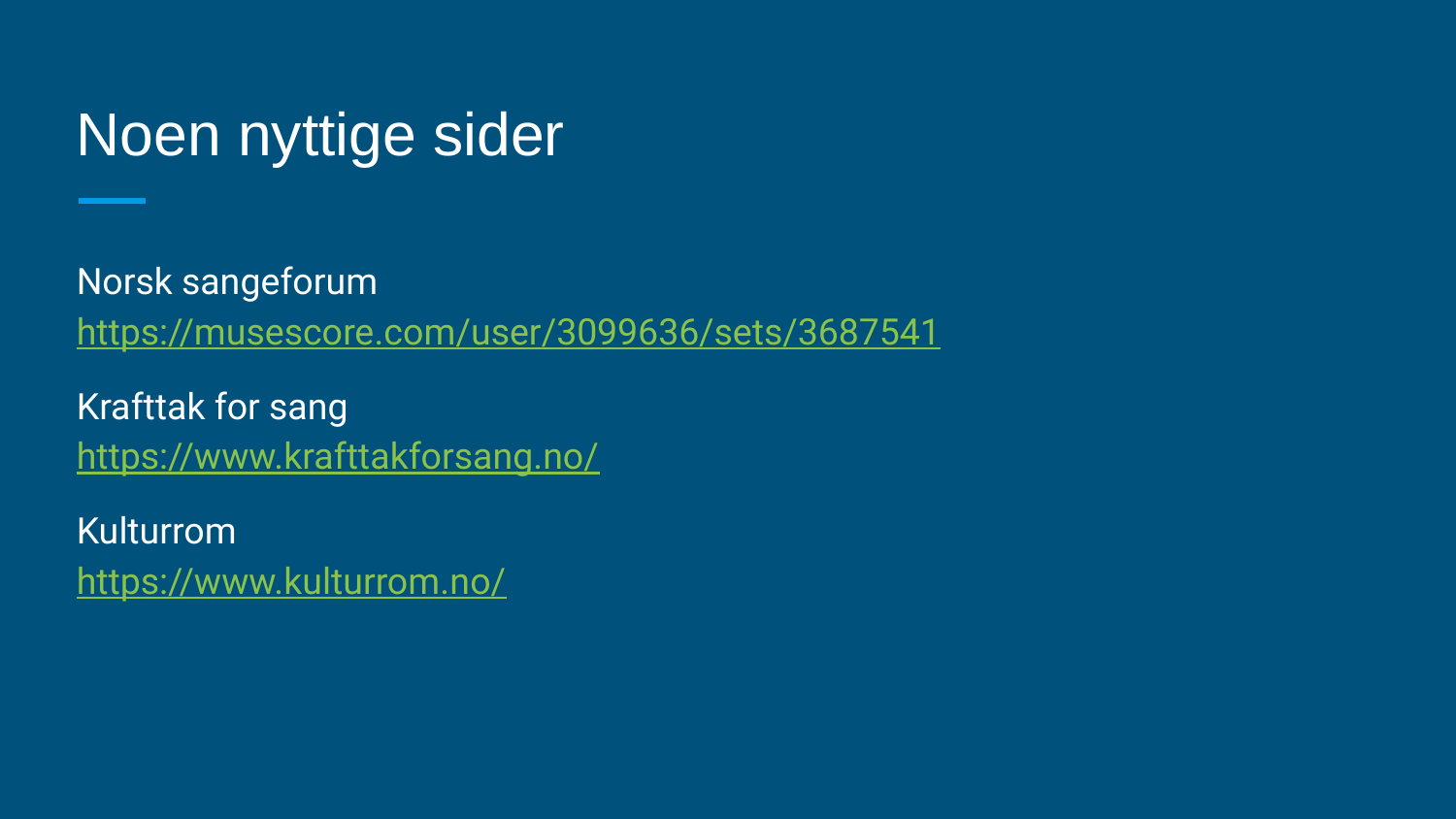

# Noen nyttige sider
Norsk sangeforum
https://musescore.com/user/3099636/sets/3687541
Krafttak for sang
https://www.krafttakforsang.no/
Kulturrom
https://www.kulturrom.no/